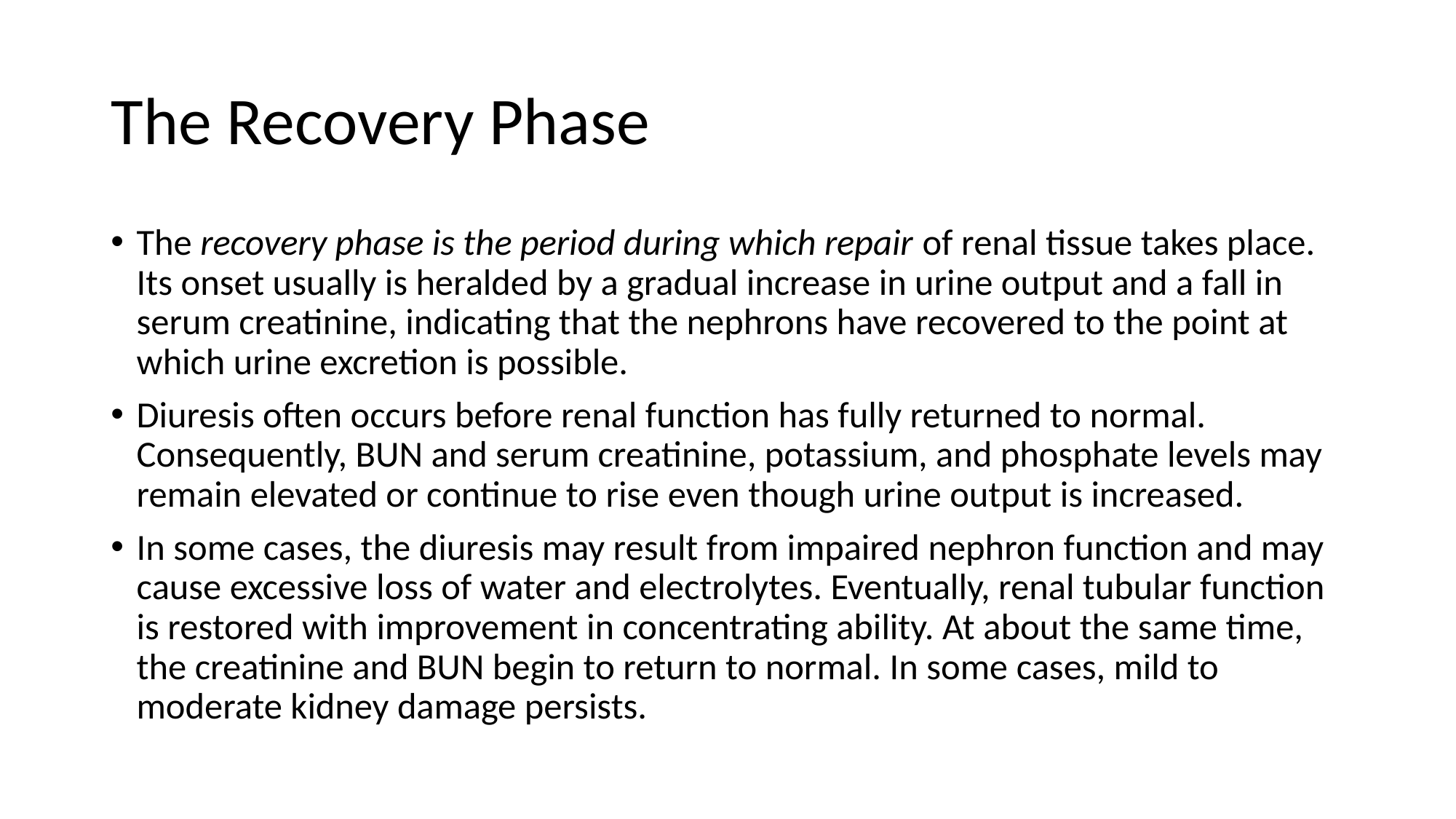

# The Recovery Phase
The recovery phase is the period during which repair of renal tissue takes place. Its onset usually is heralded by a gradual increase in urine output and a fall in serum creatinine, indicating that the nephrons have recovered to the point at which urine excretion is possible.
Diuresis often occurs before renal function has fully returned to normal. Consequently, BUN and serum creatinine, potassium, and phosphate levels may remain elevated or continue to rise even though urine output is increased.
In some cases, the diuresis may result from impaired nephron function and may cause excessive loss of water and electrolytes. Eventually, renal tubular function is restored with improvement in concentrating ability. At about the same time, the creatinine and BUN begin to return to normal. In some cases, mild to moderate kidney damage persists.